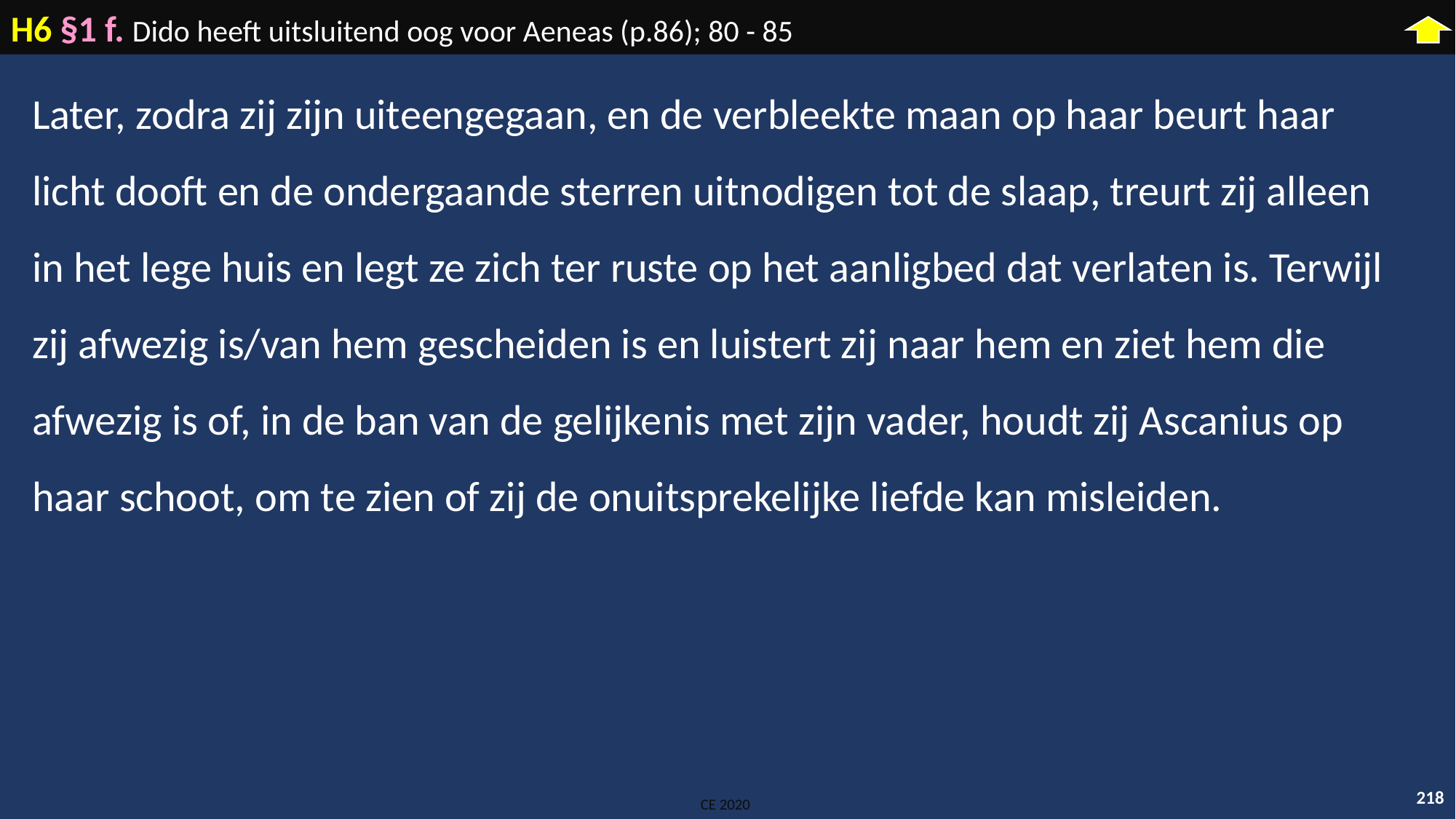

H6 §1 f. Dido heeft uitsluitend oog voor Aeneas (p.86); 80 - 85

Later, zodra zij zijn uiteengegaan, en de verbleekte maan op haar beurt haar licht dooft en de ondergaande sterren uitnodigen tot de slaap, treurt zij alleen in het lege huis en legt ze zich ter ruste op het aanligbed dat verlaten is. Terwijl zij afwezig is/van hem gescheiden is en luistert zij naar hem en ziet hem die afwezig is of, in de ban van de gelijkenis met zijn vader, houdt zij Ascanius op haar schoot, om te zien of zij de onuitsprekelijke liefde kan misleiden.
218
CE 2020